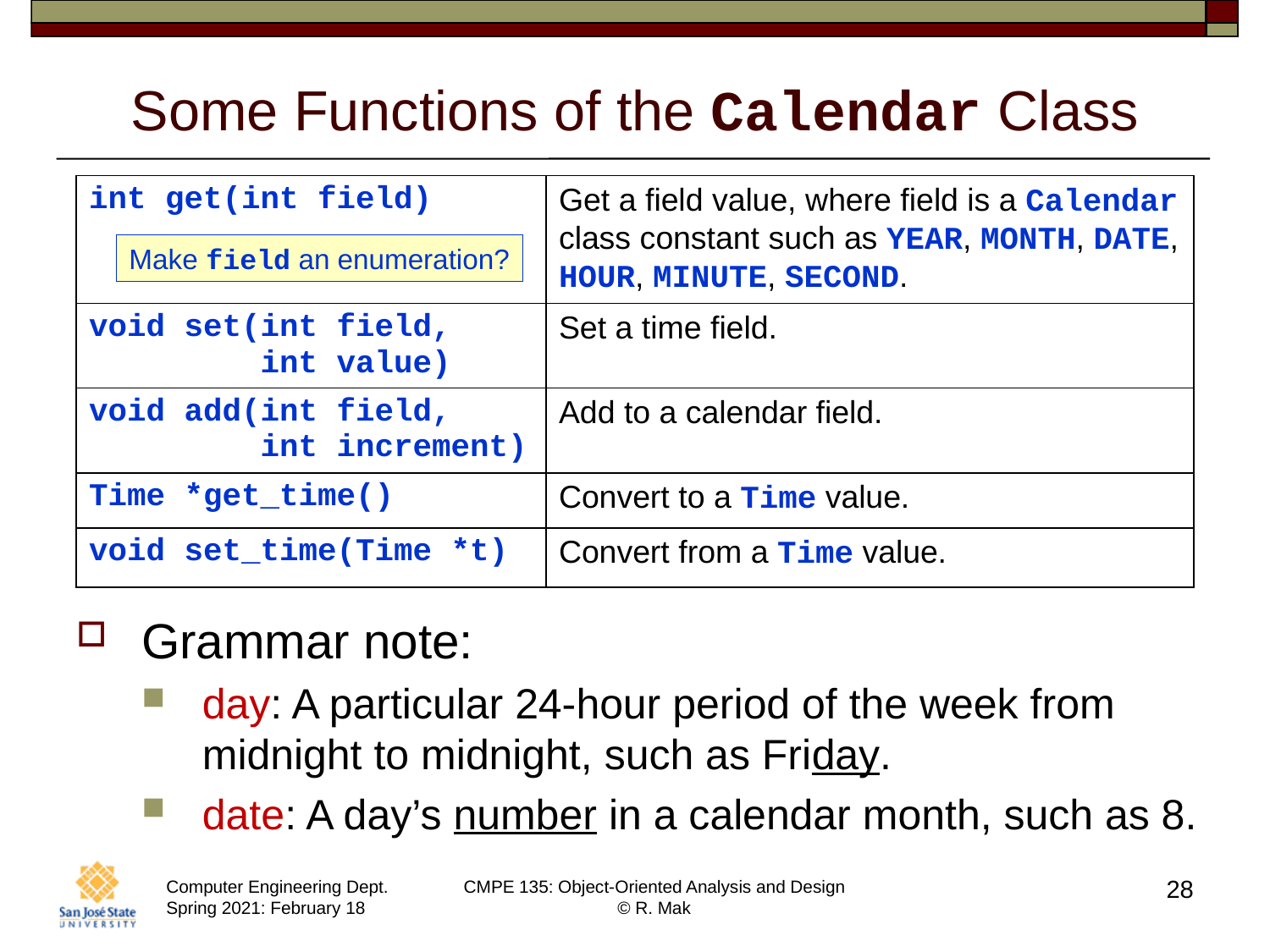

# Some Functions of the Calendar Class
| int get(int field) | Get a field value, where field is a Calendar class constant such as YEAR, MONTH, DATE, HOUR, MINUTE, SECOND. |
| --- | --- |
| void set(int field, int value) | Set a time field. |
| void add(int field, int increment) | Add to a calendar field. |
| Time \*get\_time() | Convert to a Time value. |
| void set\_time(Time \*t) | Convert from a Time value. |
Make field an enumeration?
Grammar note:
day: A particular 24-hour period of the week from midnight to midnight, such as Friday.
date: A day’s number in a calendar month, such as 8.
28